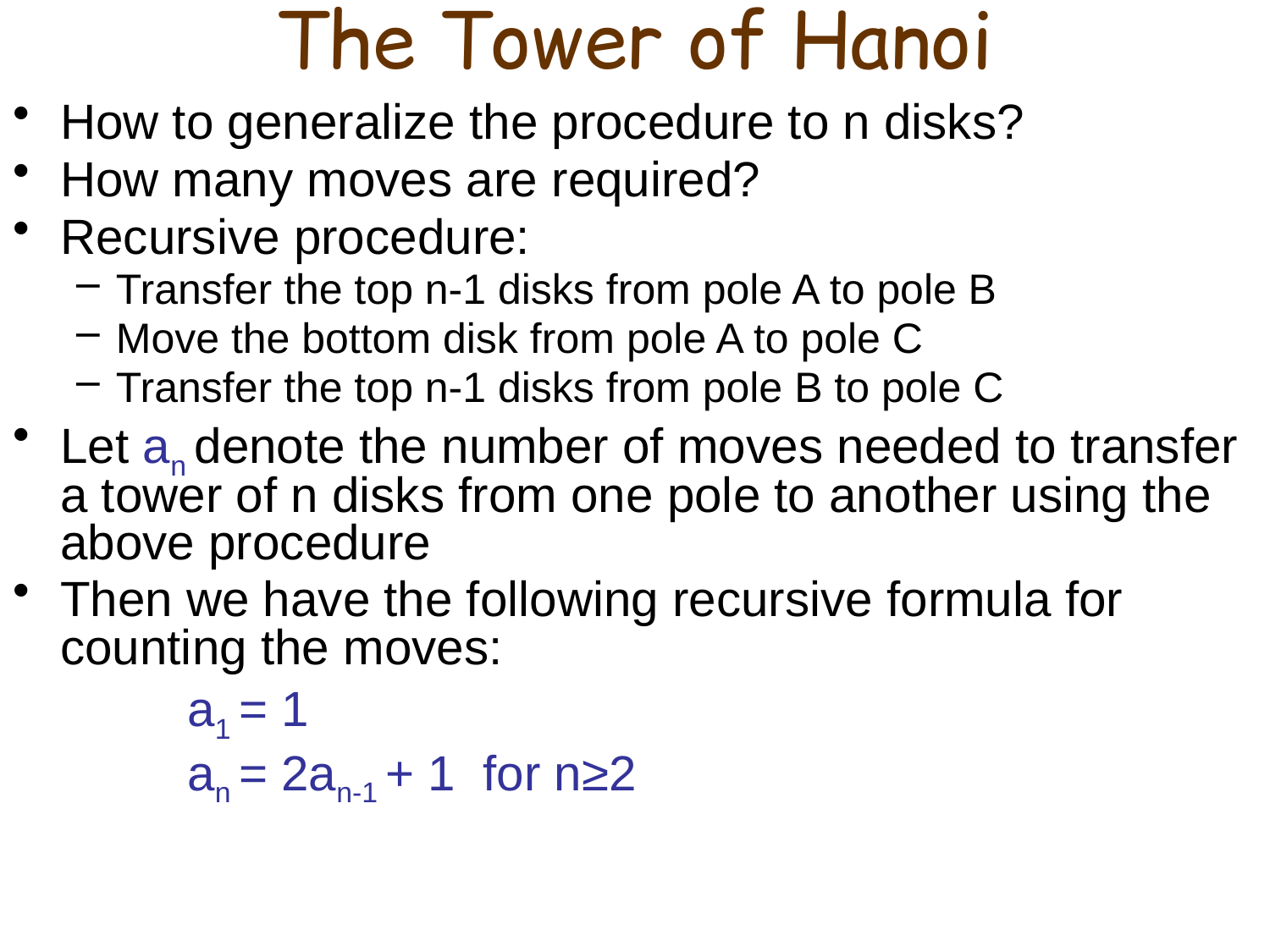

# The Tower of Hanoi
How to generalize the procedure to n disks?
How many moves are required?
Recursive procedure:
Transfer the top n-1 disks from pole A to pole B
Move the bottom disk from pole A to pole C
Transfer the top n-1 disks from pole B to pole C
Let an denote the number of moves needed to transfer a tower of n disks from one pole to another using the above procedure
Then we have the following recursive formula for counting the moves:
		a1 = 1
		an = 2an-1 + 1  for n≥2